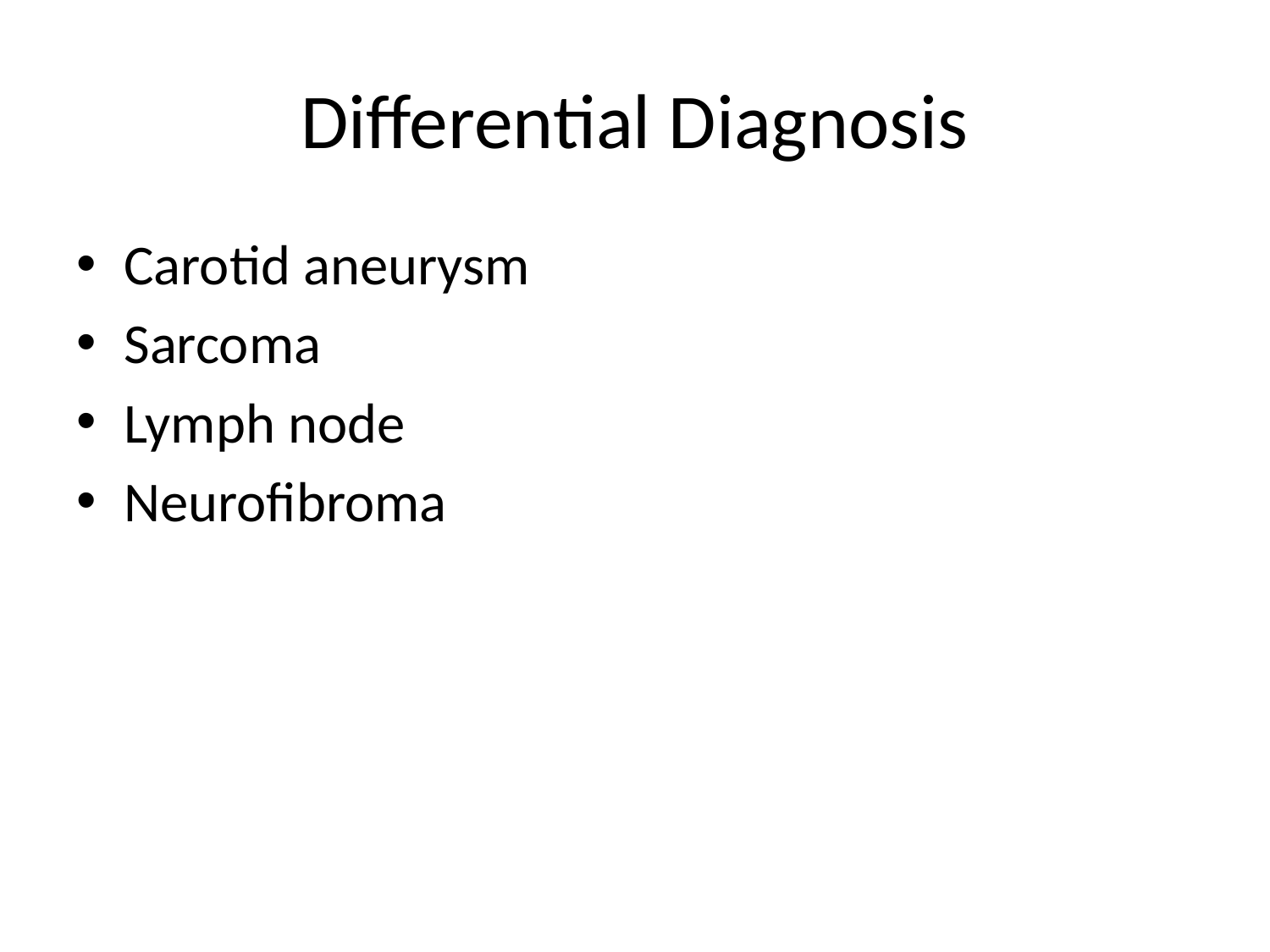

# Differential Diagnosis
Carotid aneurysm
Sarcoma
Lymph node
Neurofibroma